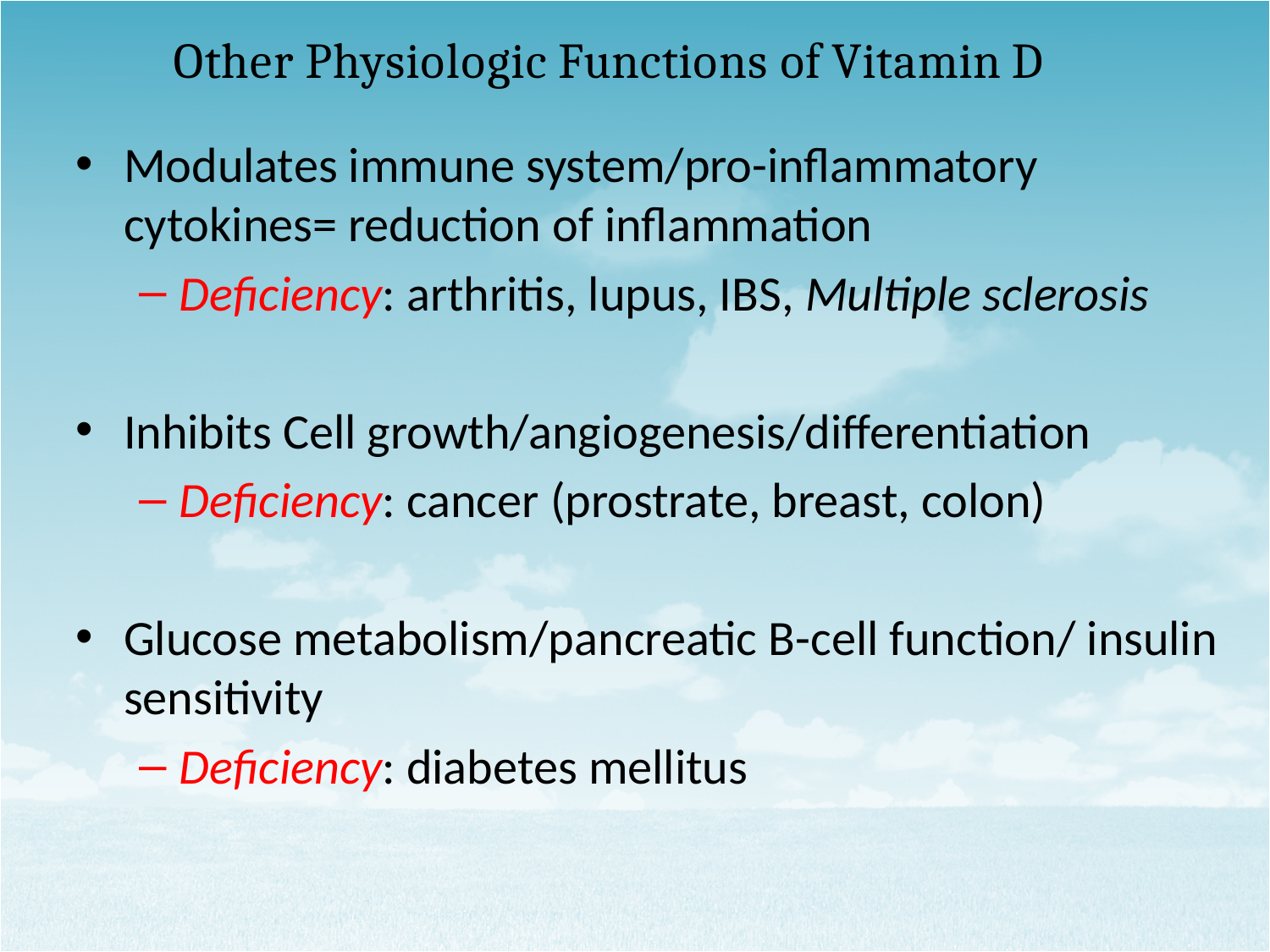

# Other Physiologic Functions of Vitamin D
Modulates immune system/pro-inflammatory cytokines= reduction of inflammation
Deficiency: arthritis, lupus, IBS, Multiple sclerosis

Inhibits Cell growth/angiogenesis/differentiation
Deficiency: cancer (prostrate, breast, colon)

Glucose metabolism/pancreatic B-cell function/ insulin sensitivity
Deficiency: diabetes mellitus